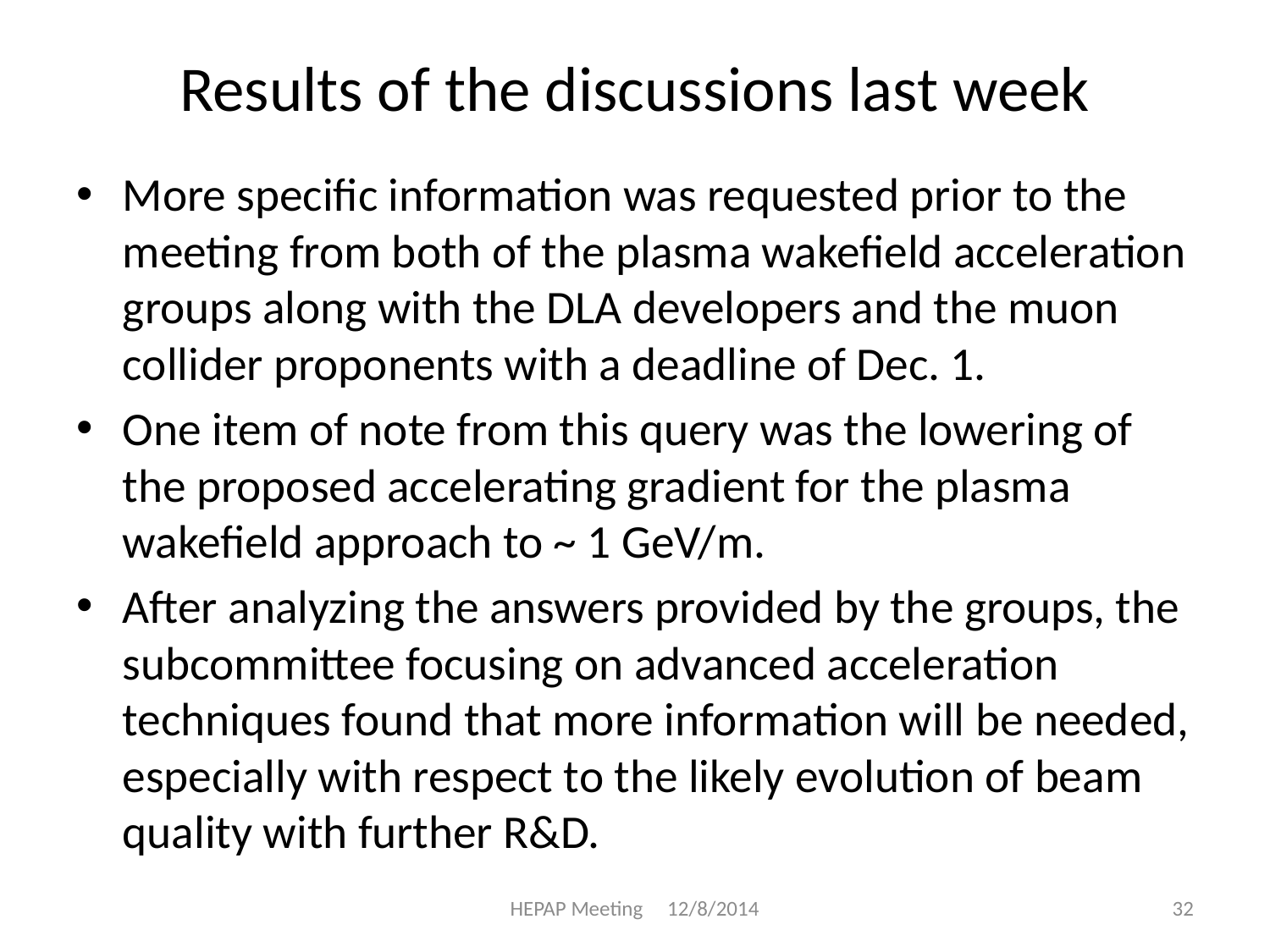

# Results of the discussions last week
More specific information was requested prior to the meeting from both of the plasma wakefield acceleration groups along with the DLA developers and the muon collider proponents with a deadline of Dec. 1.
One item of note from this query was the lowering of the proposed accelerating gradient for the plasma wakefield approach to ~ 1 GeV/m.
After analyzing the answers provided by the groups, the subcommittee focusing on advanced acceleration techniques found that more information will be needed, especially with respect to the likely evolution of beam quality with further R&D.

HEPAP Meeting     12/8/2014
32